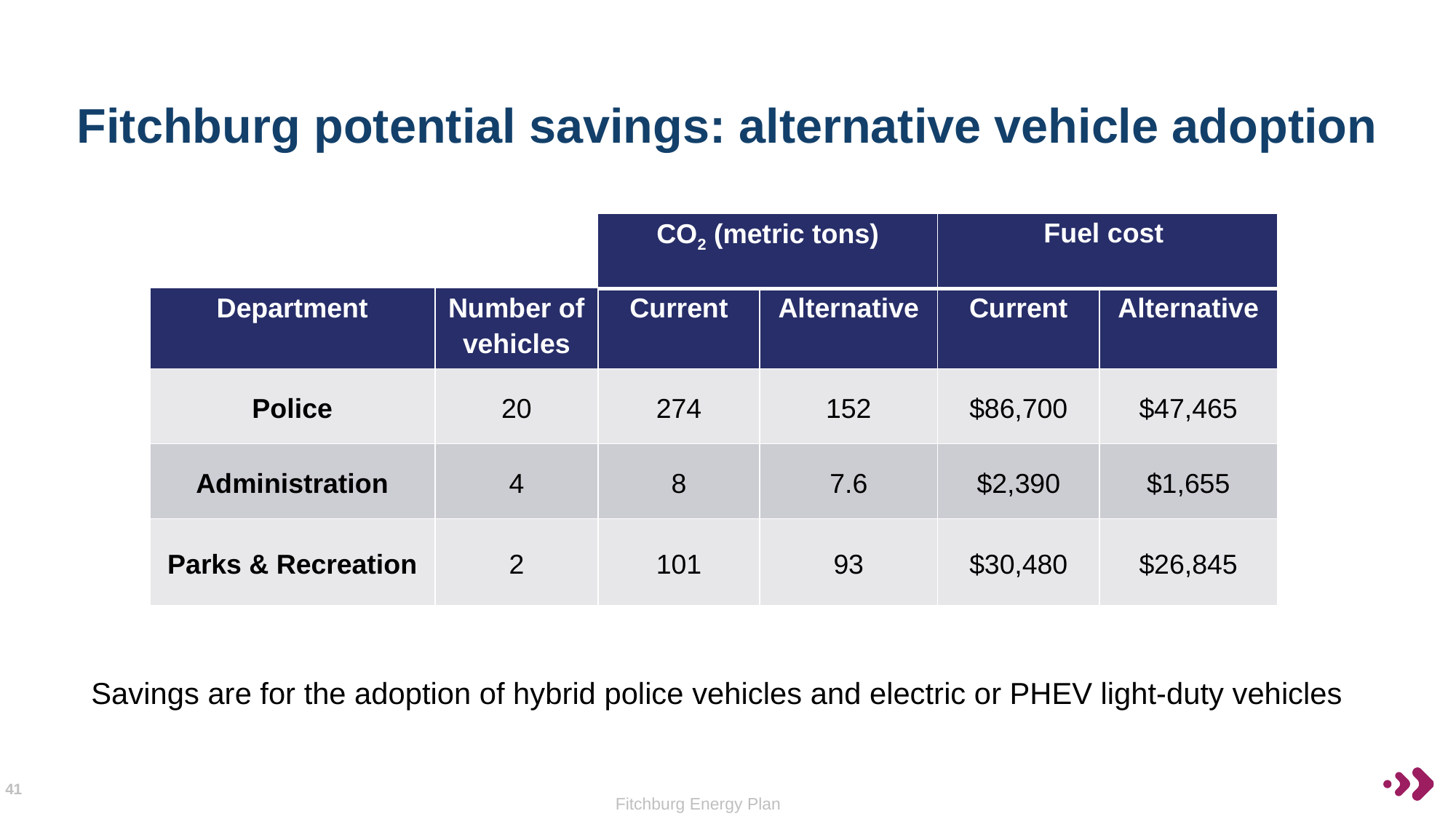

# Fitchburg potential savings: alternative vehicle adoption
|  |  | CO2 (metric tons) |  | Fuel cost |  |
| --- | --- | --- | --- | --- | --- |
| Department | Number of vehicles | Current | Alternative | Current | Alternative |
| Police | 20 | 274 | 152 | $86,700 | $47,465 |
| Administration | 4 | 8 | 7.6 | $2,390 | $1,655 |
| Parks & Recreation | 2 | 101 | 93 | $30,480 | $26,845 |
Savings are for the adoption of hybrid police vehicles and electric or PHEV light-duty vehicles